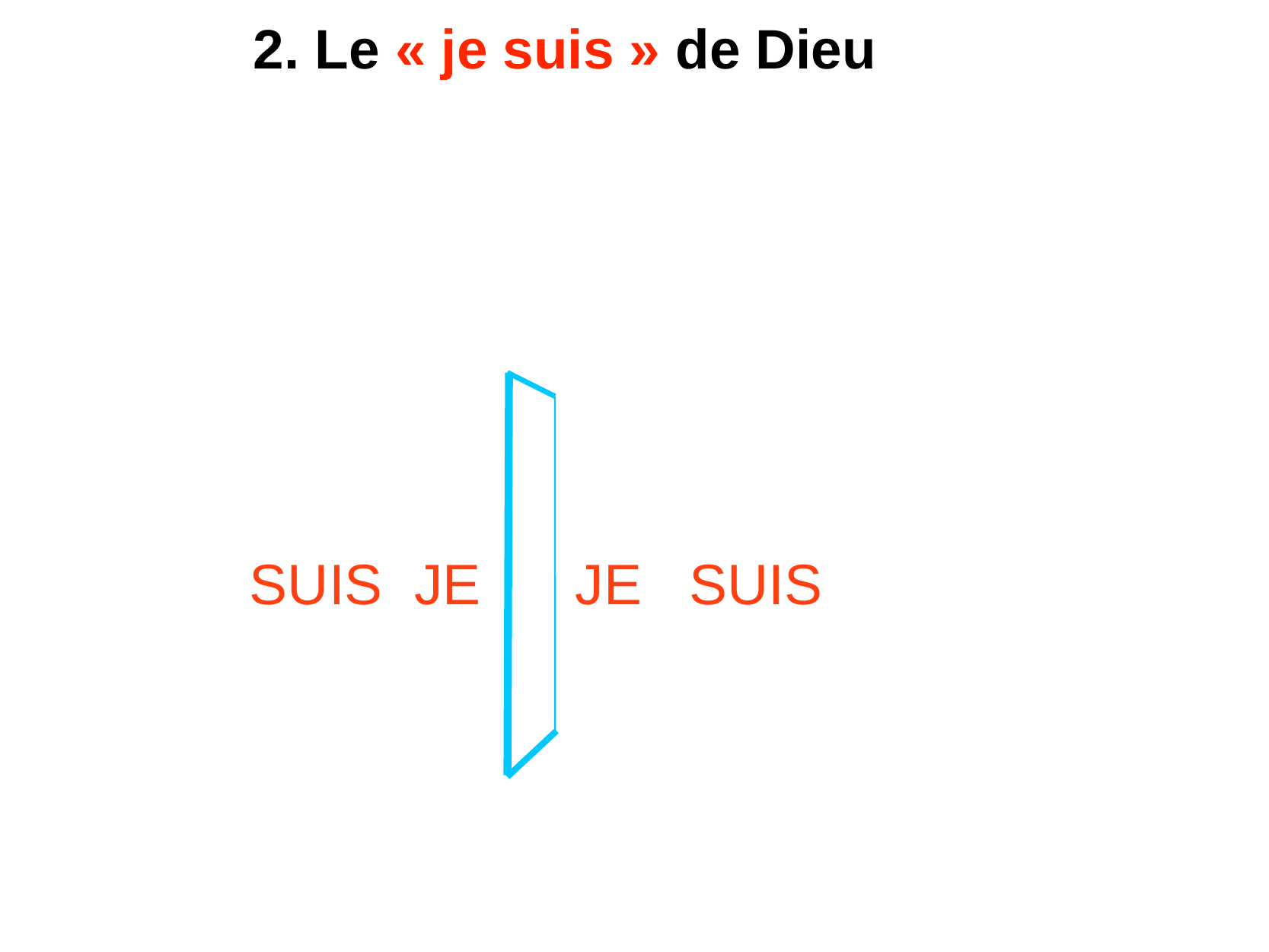

2. Le « je suis » de Dieu

SUIS  JE      JE   SUIS